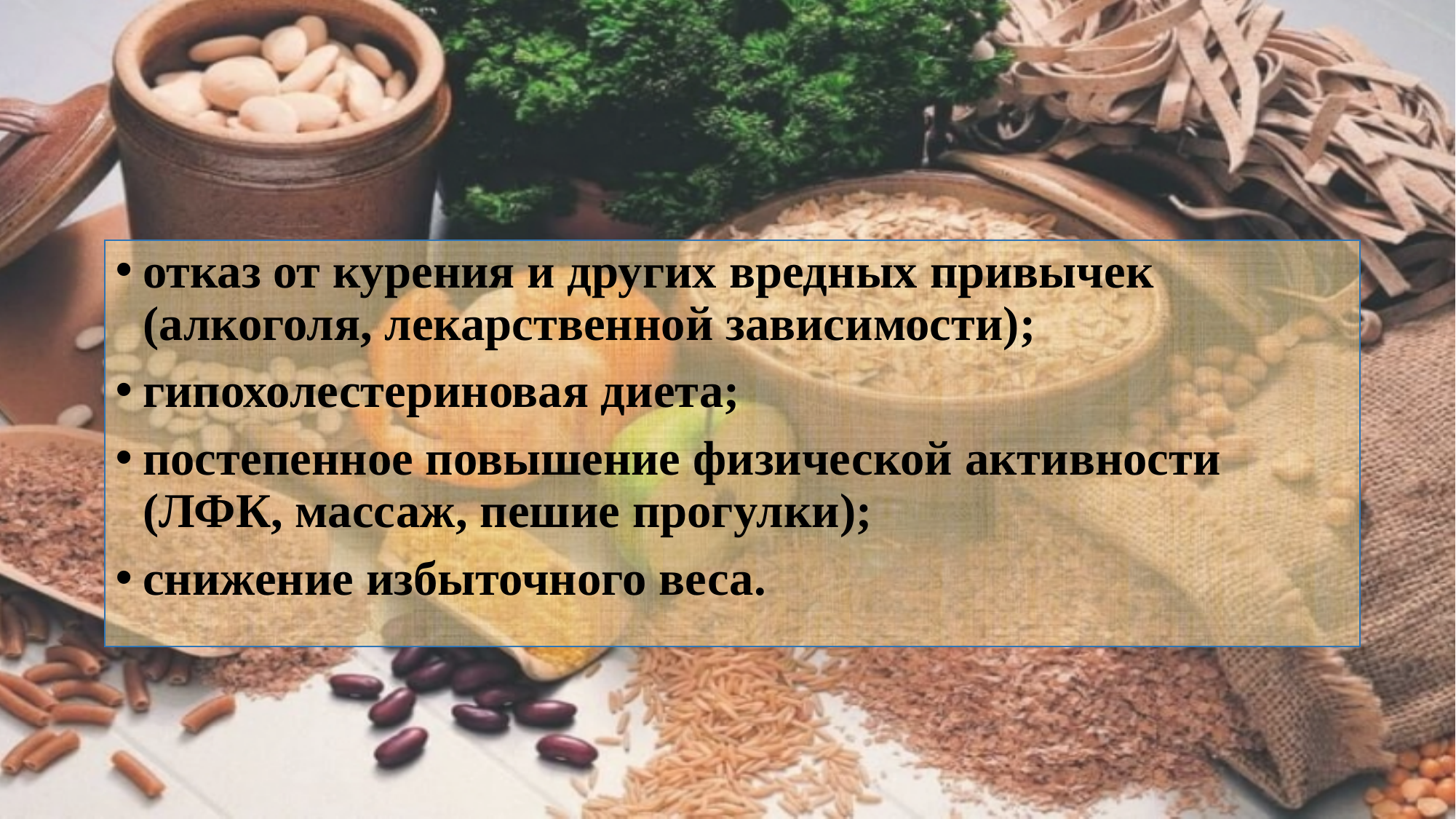

отказ от курения и других вредных привычек (алкоголя, лекарственной зависимости);
гипохолестериновая диета;
постепенное повышение физической активности (ЛФК, массаж, пешие прогулки);
снижение избыточного веса.